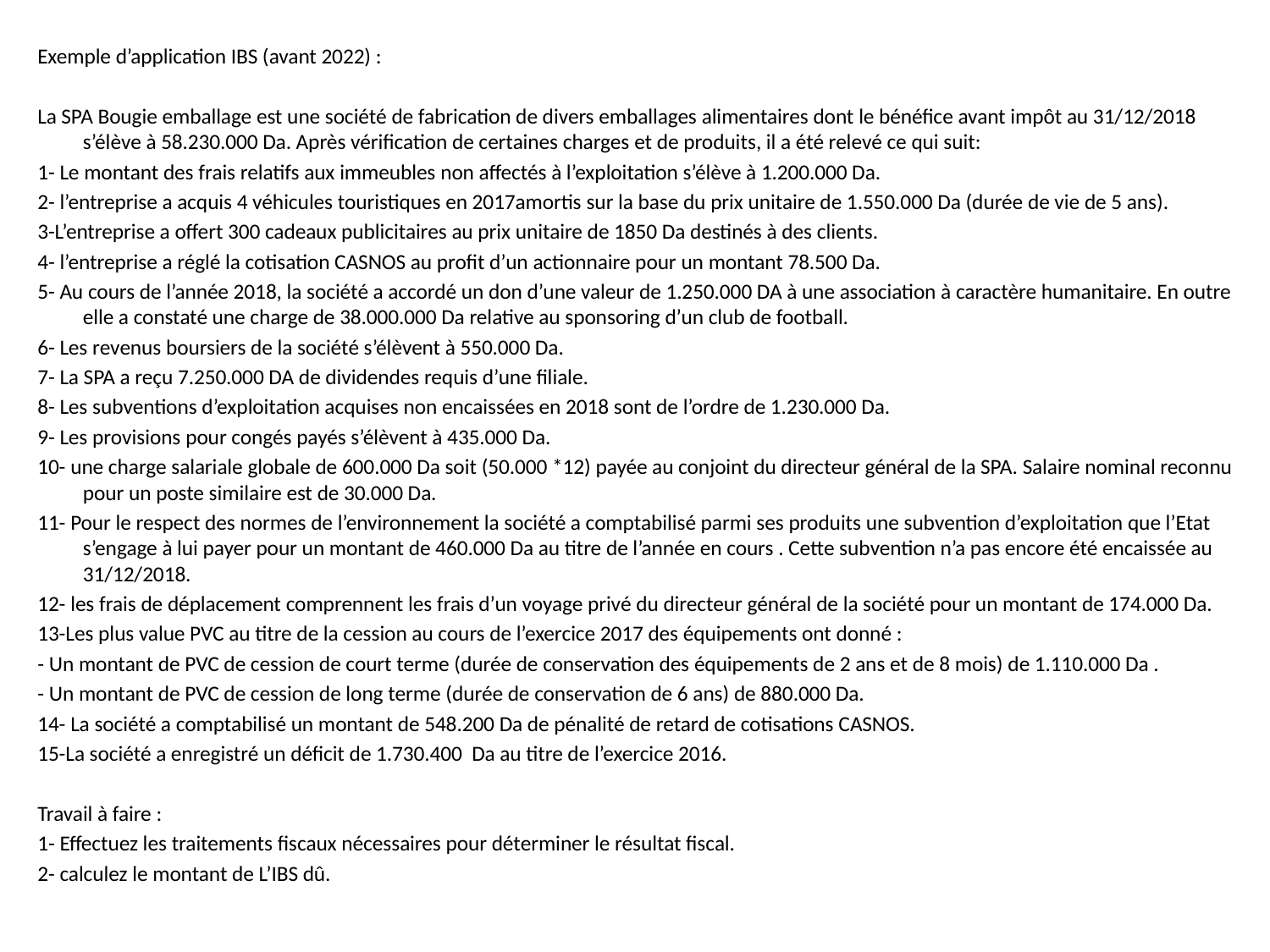

Exemple d’application IBS (avant 2022) :

La SPA Bougie emballage est une société de fabrication de divers emballages alimentaires dont le bénéfice avant impôt au 31/12/2018 s’élève à 58.230.000 Da. Après vérification de certaines charges et de produits, il a été relevé ce qui suit:
1- Le montant des frais relatifs aux immeubles non affectés à l’exploitation s’élève à 1.200.000 Da.
2- l’entreprise a acquis 4 véhicules touristiques en 2017amortis sur la base du prix unitaire de 1.550.000 Da (durée de vie de 5 ans).
3-L’entreprise a offert 300 cadeaux publicitaires au prix unitaire de 1850 Da destinés à des clients.
4- l’entreprise a réglé la cotisation CASNOS au profit d’un actionnaire pour un montant 78.500 Da.
5- Au cours de l’année 2018, la société a accordé un don d’une valeur de 1.250.000 DA à une association à caractère humanitaire. En outre elle a constaté une charge de 38.000.000 Da relative au sponsoring d’un club de football.
6- Les revenus boursiers de la société s’élèvent à 550.000 Da.
7- La SPA a reçu 7.250.000 DA de dividendes requis d’une filiale.
8- Les subventions d’exploitation acquises non encaissées en 2018 sont de l’ordre de 1.230.000 Da.
9- Les provisions pour congés payés s’élèvent à 435.000 Da.
10- une charge salariale globale de 600.000 Da soit (50.000 *12) payée au conjoint du directeur général de la SPA. Salaire nominal reconnu pour un poste similaire est de 30.000 Da.
11- Pour le respect des normes de l’environnement la société a comptabilisé parmi ses produits une subvention d’exploitation que l’Etat s’engage à lui payer pour un montant de 460.000 Da au titre de l’année en cours . Cette subvention n’a pas encore été encaissée au 31/12/2018.
12- les frais de déplacement comprennent les frais d’un voyage privé du directeur général de la société pour un montant de 174.000 Da.
13-Les plus value PVC au titre de la cession au cours de l’exercice 2017 des équipements ont donné :
- Un montant de PVC de cession de court terme (durée de conservation des équipements de 2 ans et de 8 mois) de 1.110.000 Da .
- Un montant de PVC de cession de long terme (durée de conservation de 6 ans) de 880.000 Da.
14- La société a comptabilisé un montant de 548.200 Da de pénalité de retard de cotisations CASNOS.
15-La société a enregistré un déficit de 1.730.400  Da au titre de l’exercice 2016.

Travail à faire :
1- Effectuez les traitements fiscaux nécessaires pour déterminer le résultat fiscal.
2- calculez le montant de L’IBS dû.